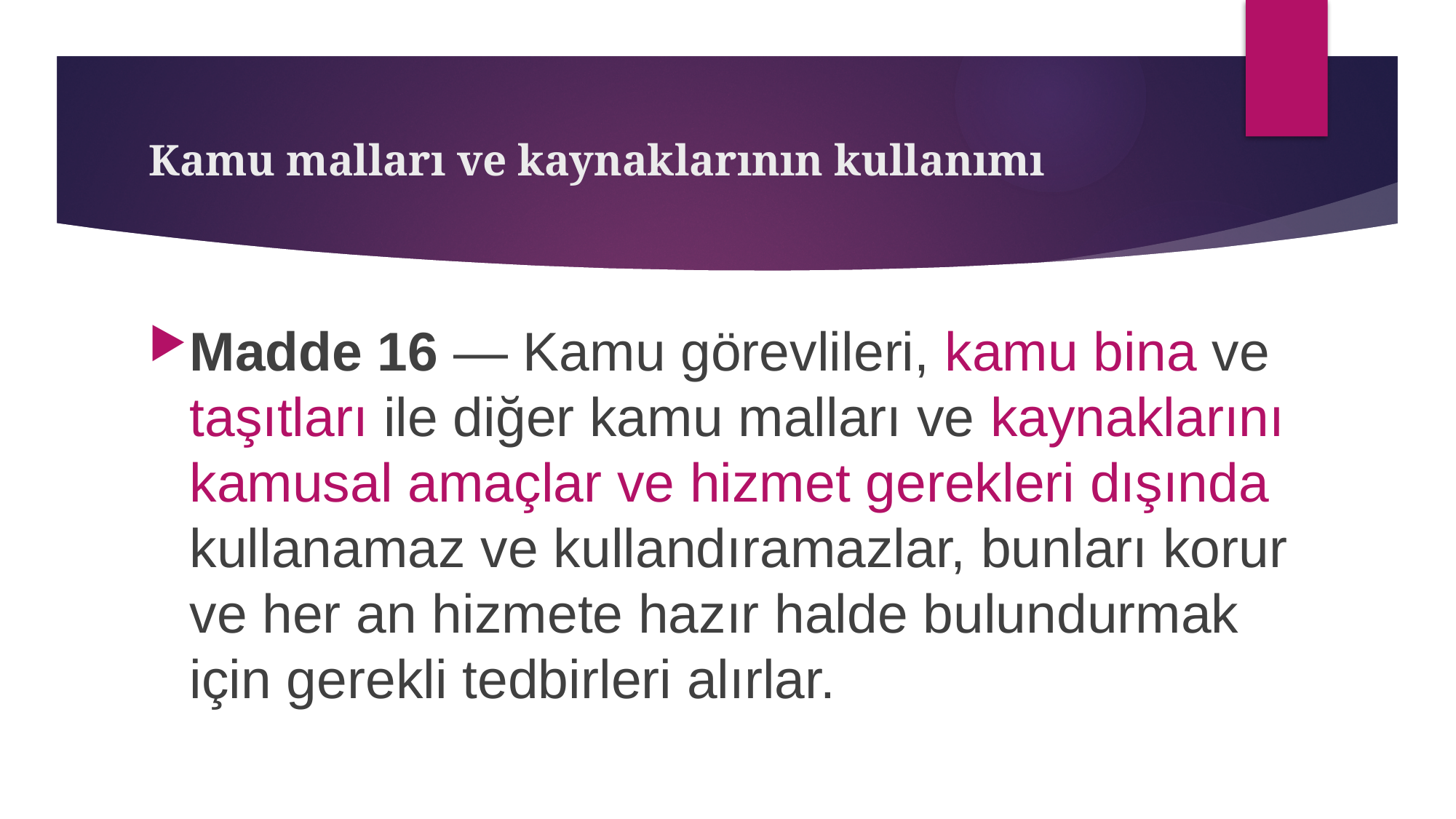

# Kamu malları ve kaynaklarının kullanımı
Madde 16 — Kamu görevlileri, kamu bina ve taşıtları ile diğer kamu malları ve kaynaklarını kamusal amaçlar ve hizmet gerekleri dışında kullanamaz ve kullandıramazlar, bunları korur ve her an hizmete hazır halde bulundurmak için gerekli tedbirleri alırlar.